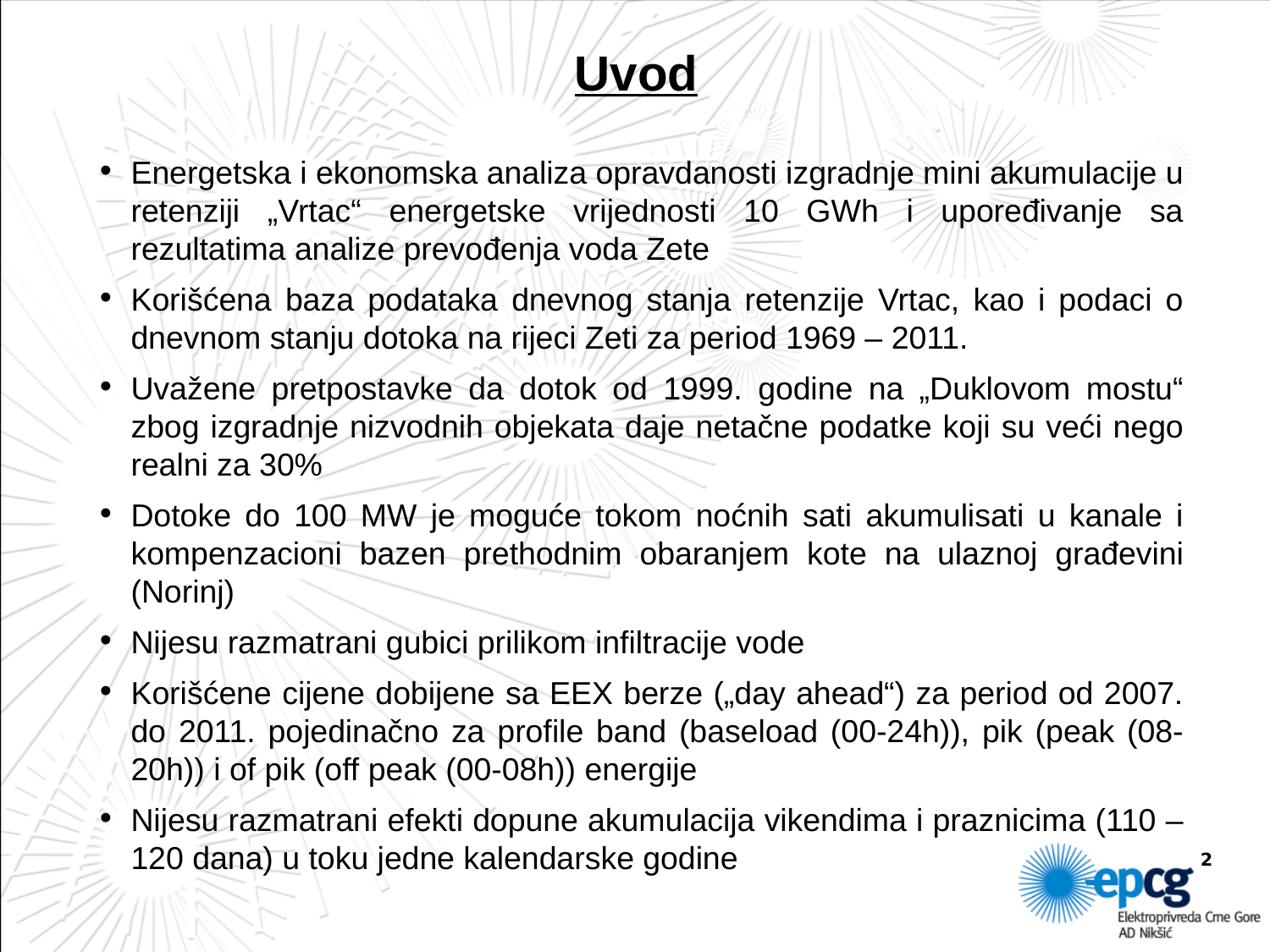

# Uvod
Energetska i ekonomska analiza opravdanosti izgradnje mini akumulacije u retenziji „Vrtac“ energetske vrijednosti 10 GWh i upoređivanje sa rezultatima analize prevođenja voda Zete
Korišćena baza podataka dnevnog stanja retenzije Vrtac, kao i podaci o dnevnom stanju dotoka na rijeci Zeti za period 1969 – 2011.
Uvažene pretpostavke da dotok od 1999. godine na „Duklovom mostu“ zbog izgradnje nizvodnih objekata daje netačne podatke koji su veći nego realni za 30%
Dotoke do 100 MW je moguće tokom noćnih sati akumulisati u kanale i kompenzacioni bazen prethodnim obaranjem kote na ulaznoj građevini (Norinj)
Nijesu razmatrani gubici prilikom infiltracije vode
Korišćene cijene dobijene sa EEX berze („day ahead“) za period od 2007. do 2011. pojedinačno za profile band (baseload (00-24h)), pik (peak (08-20h)) i of pik (off peak (00-08h)) energije
Nijesu razmatrani efekti dopune akumulacija vikendima i praznicima (110 – 120 dana) u toku jedne kalendarske godine